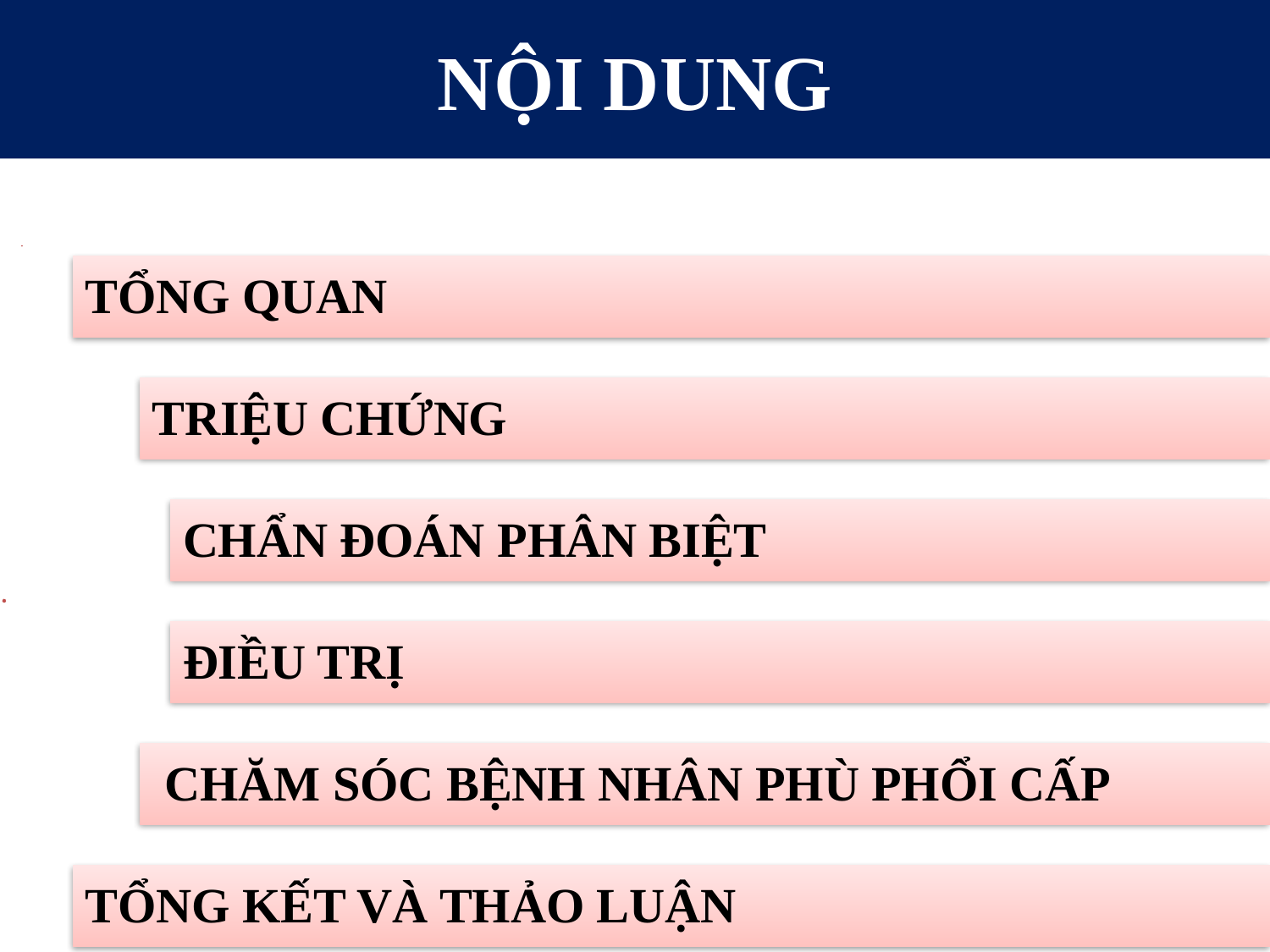

# NỘI DUNG
TỔNG QUAN
TRIỆU CHỨNG
CHẨN ĐOÁN PHÂN BIỆT
ĐIỀU TRỊ
 CHĂM SÓC BỆNH NHÂN PHÙ PHỔI CẤP
TỔNG KẾT VÀ THẢO LUẬN